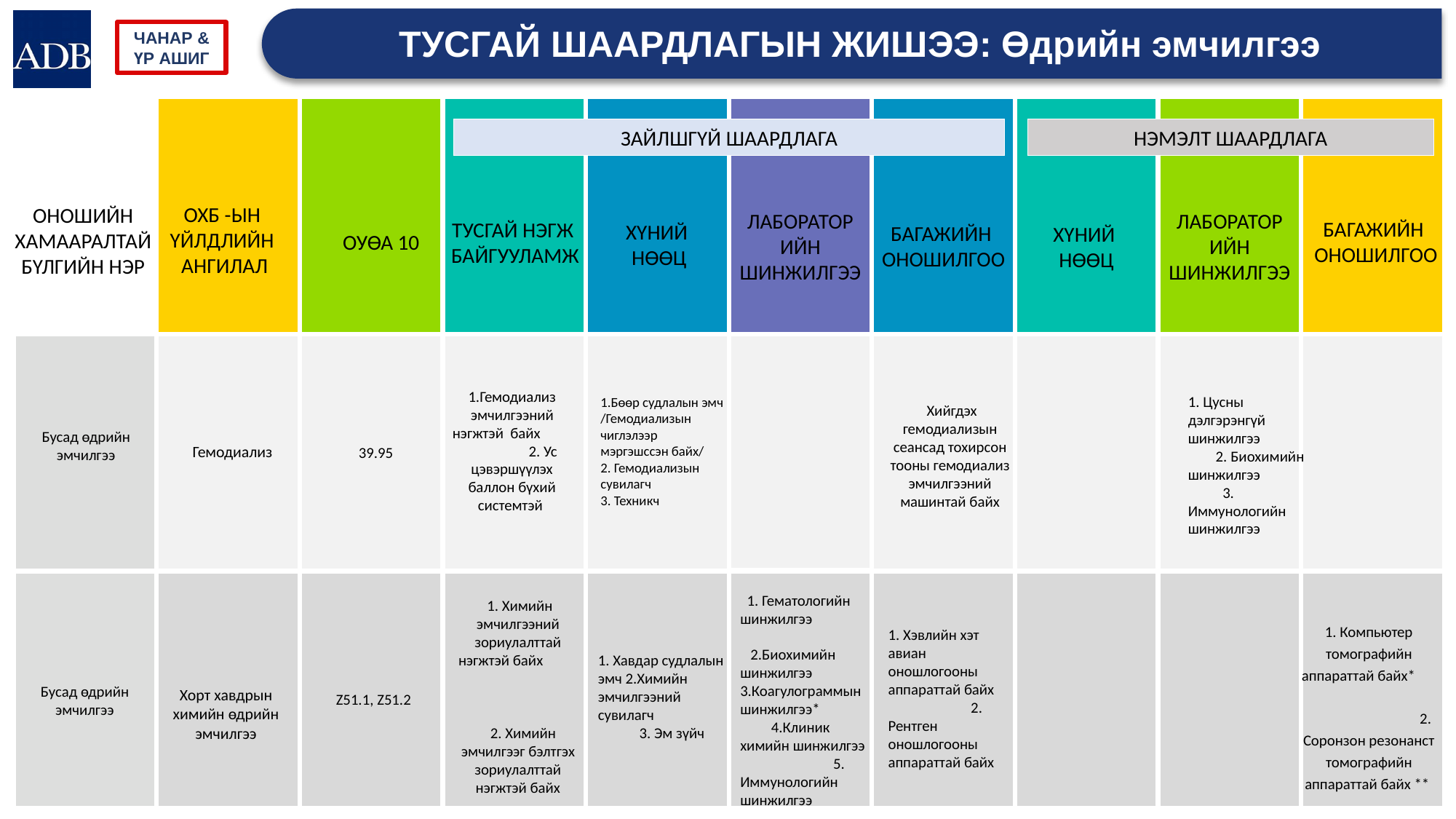

# ТУСГАЙ ШААРДЛАГЫН ЖИШЭЭ: Өдрийн эмчилгээ

ЗАЙЛШГҮЙ ШААРДЛАГА
НЭМЭЛТ ШААРДЛАГА

ХҮНИЙ
НӨӨЦ
ОХБ -ЫН
ҮЙЛДЛИЙН
АНГИЛАЛ
ОНОШИЙН ХАМААРАЛТАЙ БҮЛГИЙН НЭР

ЛАБОРАТОР
ИЙН
ШИНЖИЛГЭЭ
ЛАБОРАТОР
ИЙН
ШИНЖИЛГЭЭ
БАГАЖИЙН
ОНОШИЛГОО
ТУСГАЙ НЭГЖ
БАЙГУУЛАМЖ
БАГАЖИЙН
ОНОШИЛГОО
ХҮНИЙ
НӨӨЦ
ОУӨА 10

Бусад өдрийн эмчилгээ

Бусад өдрийн эмчилгээ

1.Бөөр судлалын эмч /Гемодиализын чиглэлээр мэргэшссэн байх/
2. Гемодиализын сувилагч
3. Техникч
1.Гемодиализ эмчилгээний нэгжтэй  байх                            2. Ус цэвэршүүлэх баллон бүхий системтэй

1. Компьютер томографийн аппараттай байх*                                                                                2. Соронзон резонанст томографийн аппараттай байх **
1. Хавдар судлалын эмч 2.Химийн эмчилгээний сувилагч                                  3. Эм зүйч
1. Цусны дэлгэрэнгүй шинжилгээ                        2. Биохимийн шинжилгээ                          3. Иммунологийн шинжилгээ
 Хийгдэх гемодиализын сеансад тохирсон тооны гемодиализ эмчилгээний машинтай байх
Гемодиализ
39.95
  1. Гематологийн шинжилгээ                                                                    2.Биохимийн шинжилгээ                    3.Коагулограммын шинжилгээ*                             4.Клиник  химийн шинжилгээ                                  5. Иммунологийн шинжилгээ
 1. Химийн эмчилгээний зориулалттай нэгжтэй байх                                                                                                                       2. Химийн эмчилгээг бэлтгэх зориулалттай нэгжтэй байх
1. Хэвлийн хэт авиан оношлогооны аппараттай байх                              2. Рентген оношлогооны аппараттай байх
Хорт хавдрын химийн өдрийн эмчилгээ
Z51.1, Z51.2